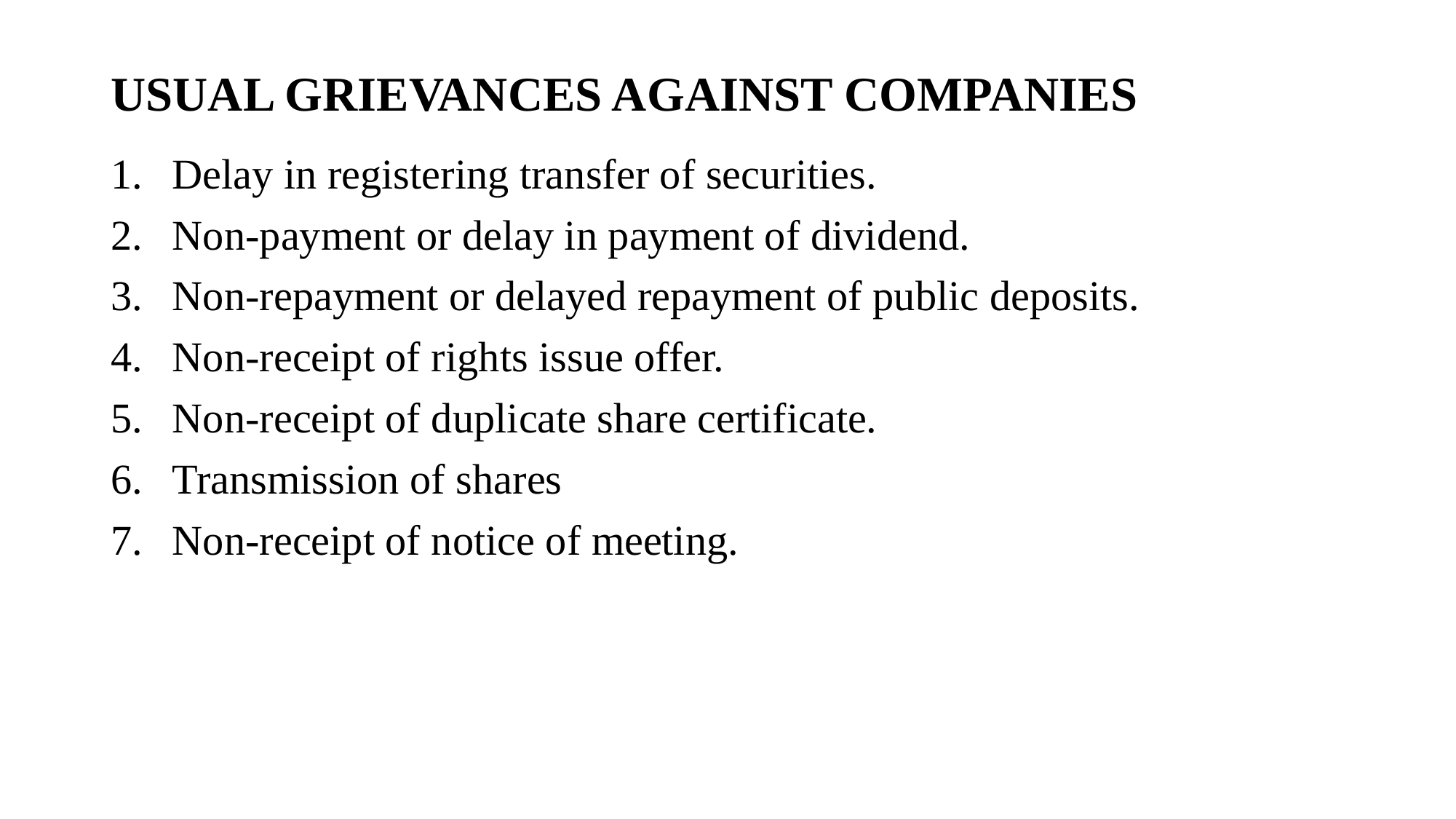

# USUAL GRIEVANCES AGAINST COMPANIES
Delay in registering transfer of securities.
Non-payment or delay in payment of dividend.
Non-repayment or delayed repayment of public deposits.
Non-receipt of rights issue offer.
Non-receipt of duplicate share certificate.
Transmission of shares
Non-receipt of notice of meeting.